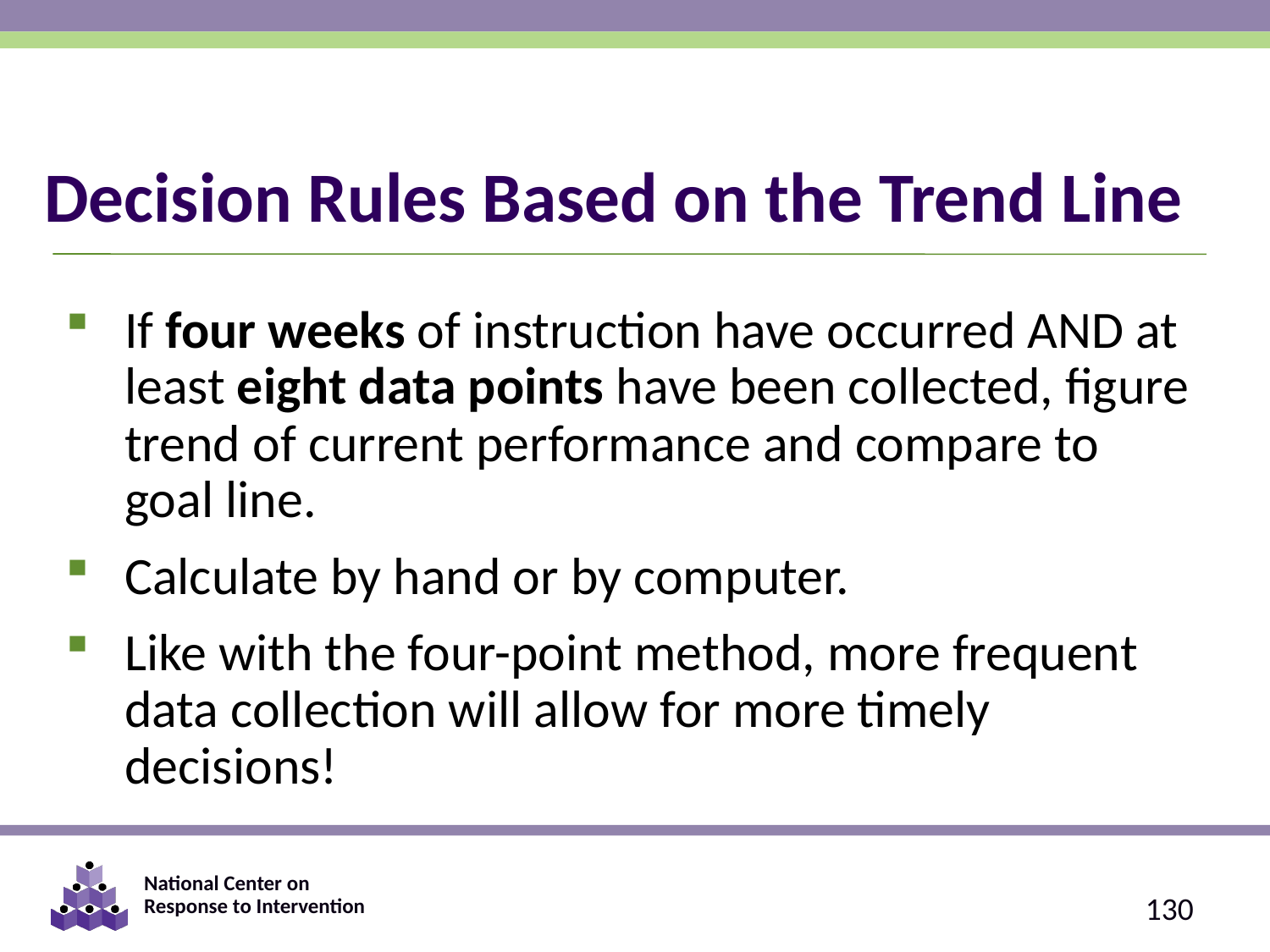

# Decision Rules Based on the Trend Line
If four weeks of instruction have occurred AND at least eight data points have been collected, figure trend of current performance and compare to goal line.
Calculate by hand or by computer.
Like with the four-point method, more frequent data collection will allow for more timely decisions!
130